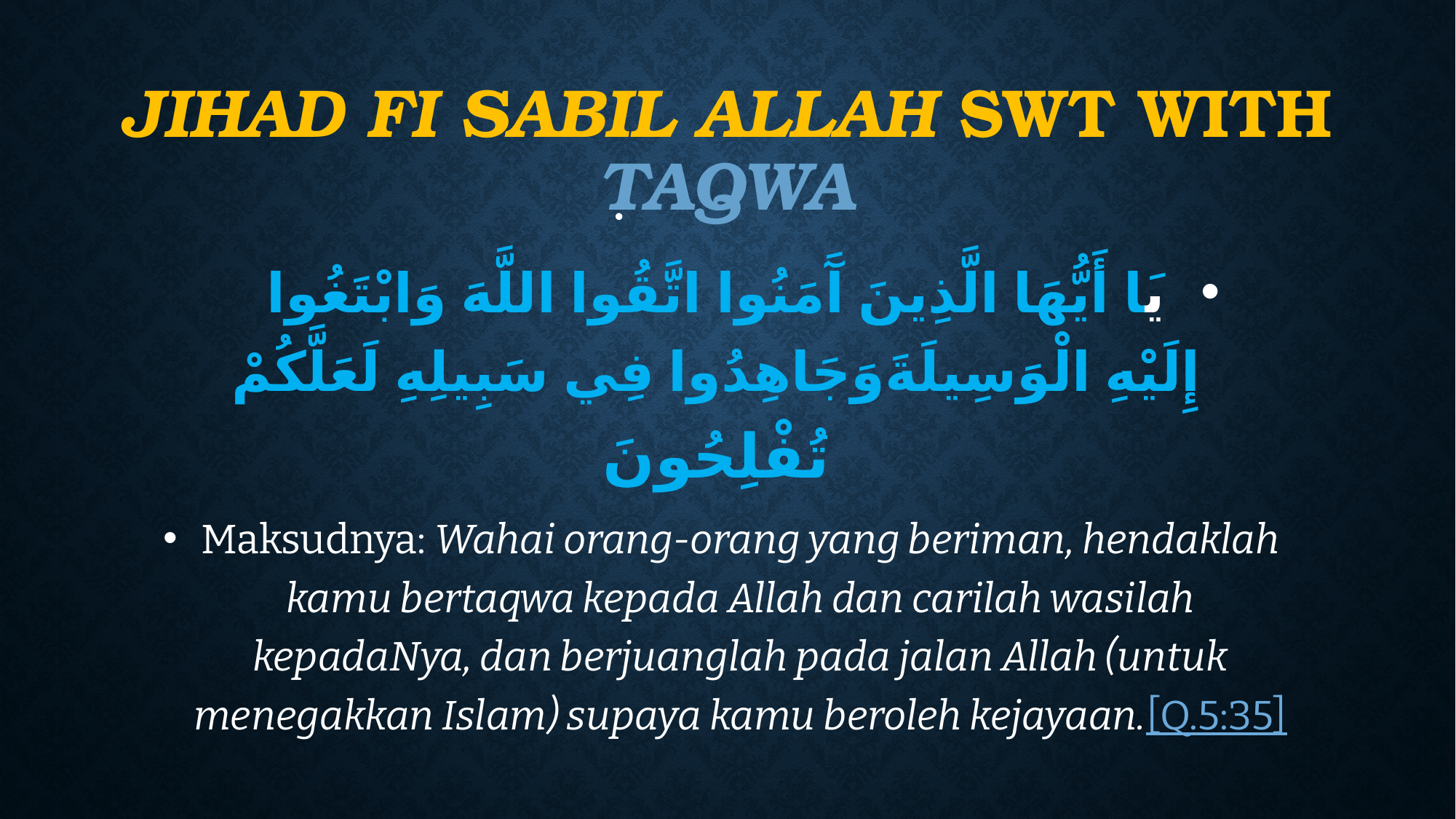

# JIHAD FI SABIL ALLAH SWT with TAQWA

يَا أَيُّهَا الَّذِينَ آَمَنُوا اتَّقُوا اللَّهَ وَابْتَغُوا إِلَيْهِ الْوَسِيلَةَوَجَاهِدُوا فِي سَبِيلِهِ لَعَلَّكُمْ تُفْلِحُونَ
Maksudnya: Wahai orang-orang yang beriman, hendaklah kamu bertaqwa kepada Allah dan carilah wasilah kepadaNya, dan berjuanglah pada jalan Allah (untuk menegakkan Islam) supaya kamu beroleh kejayaan.[Q.5:35]